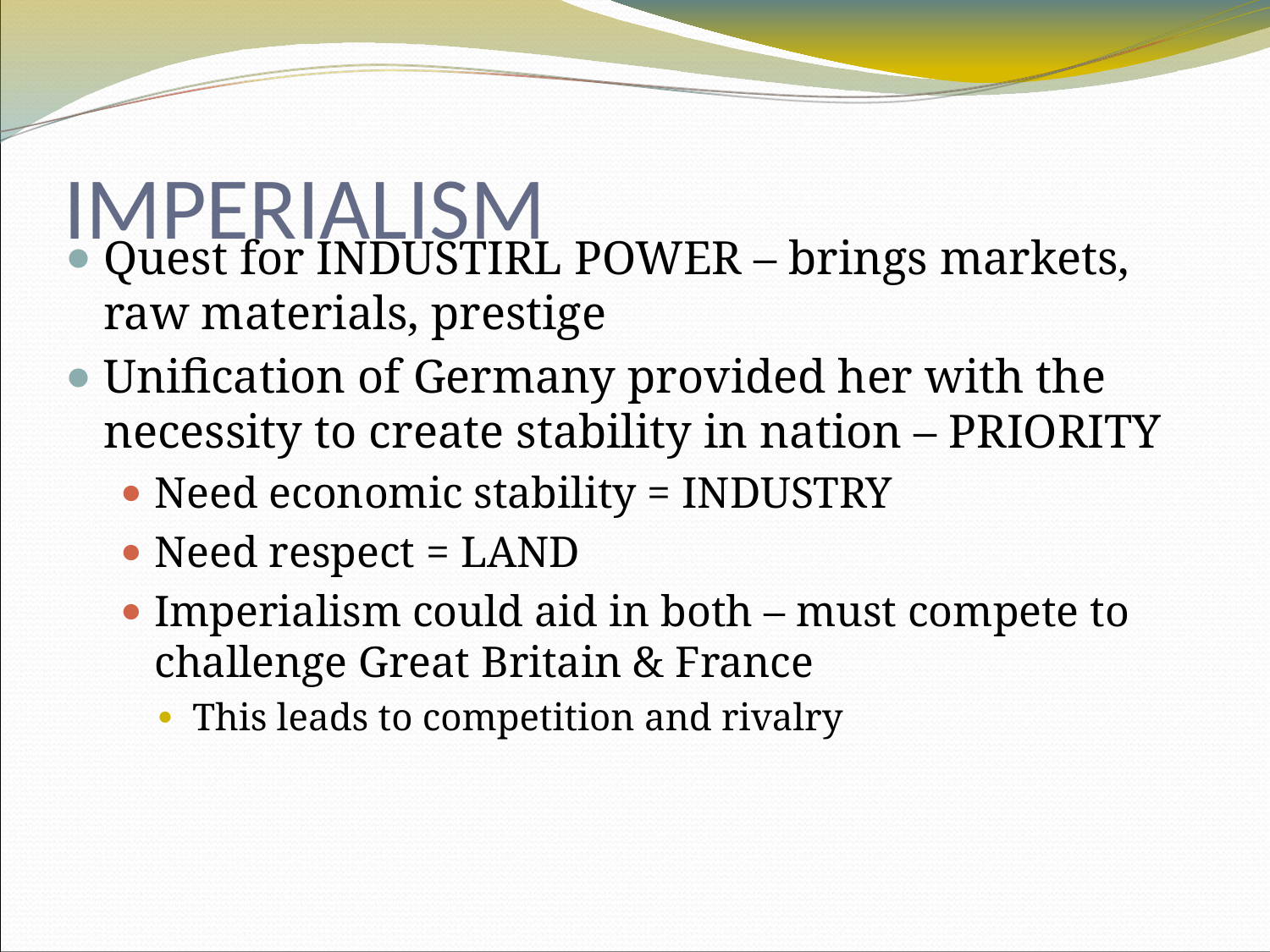

# IMPERIALISM
Quest for INDUSTIRL POWER – brings markets, raw materials, prestige
Unification of Germany provided her with the necessity to create stability in nation – PRIORITY
Need economic stability = INDUSTRY
Need respect = LAND
Imperialism could aid in both – must compete to challenge Great Britain & France
This leads to competition and rivalry